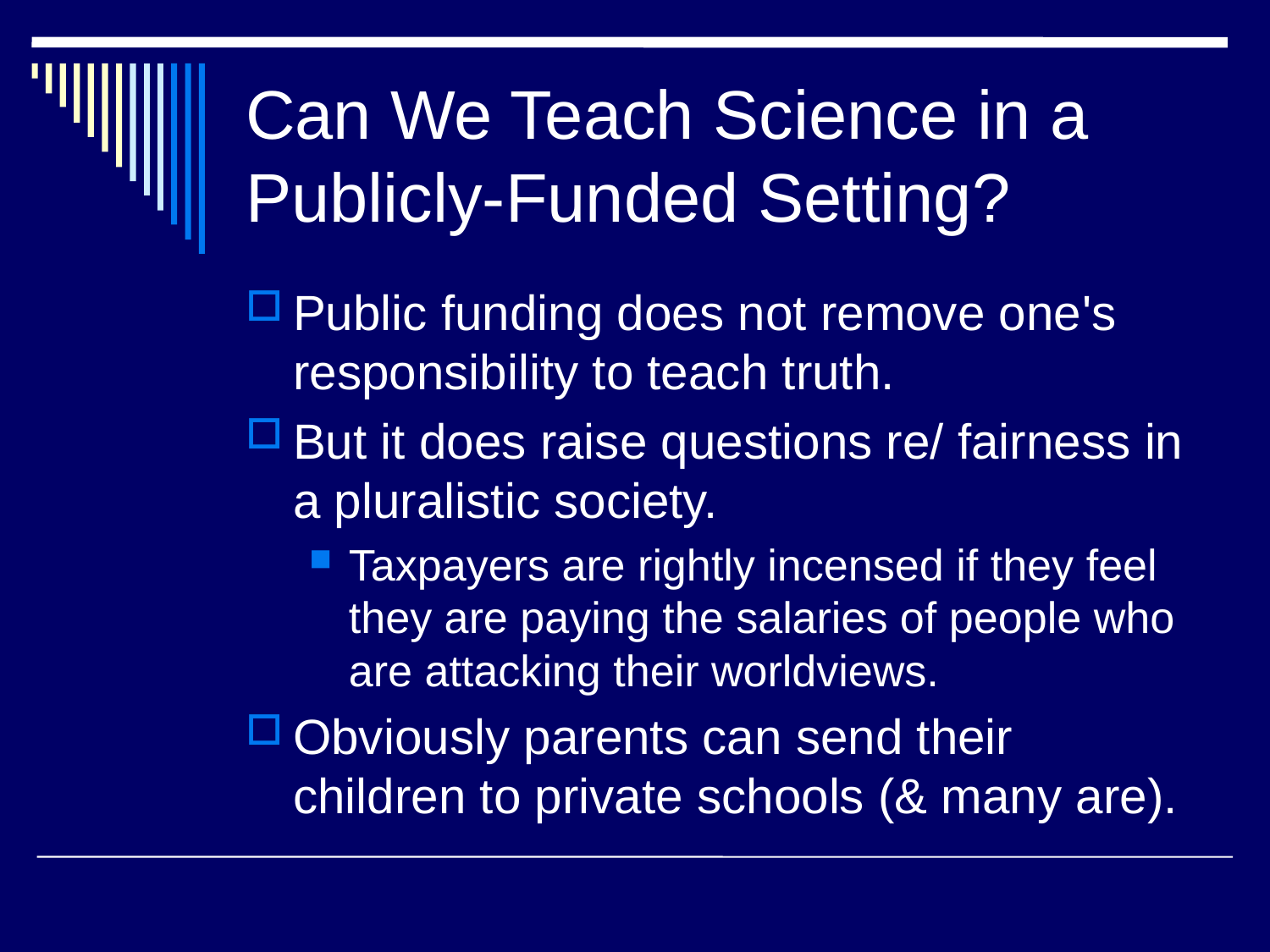

# Can We Teach Science in a Publicly-Funded Setting?
Public funding does not remove one's responsibility to teach truth.
But it does raise questions re/ fairness in a pluralistic society.
Taxpayers are rightly incensed if they feel they are paying the salaries of people who are attacking their worldviews.
Obviously parents can send their children to private schools (& many are).